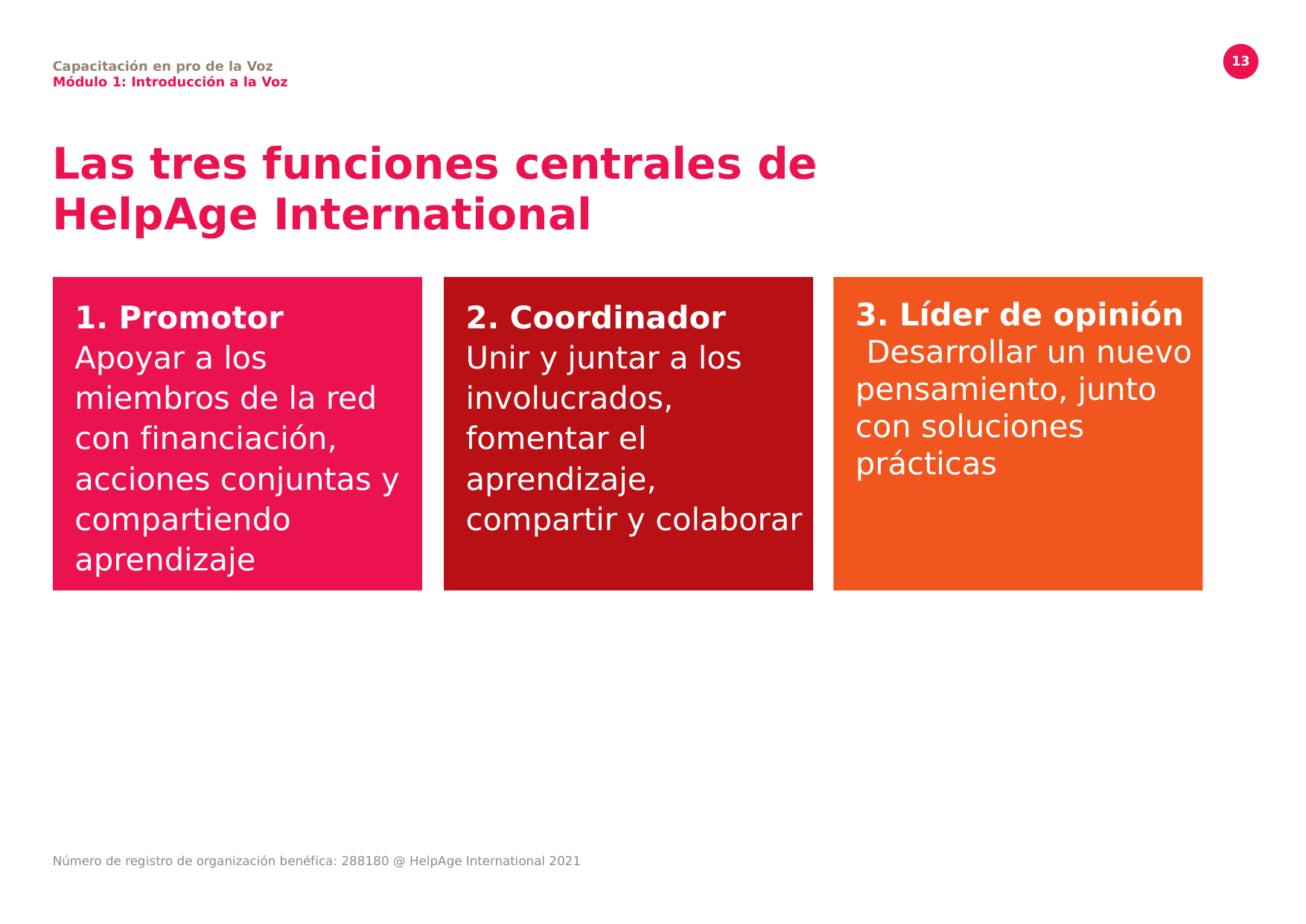

13
Capacitación en pro de la Voz
Módulo 1: Introducción a la Voz
# Las tres funciones centrales de HelpAge International
1. Promotor
Apoyar a los miembros de la red con financiación, acciones conjuntas y compartiendo aprendizaje
2. Coordinador
Unir y juntar a los involucrados, fomentar el aprendizaje, compartir y colaborar
3. Líder de opinión  Desarrollar un nuevo pensamiento, junto con soluciones prácticas